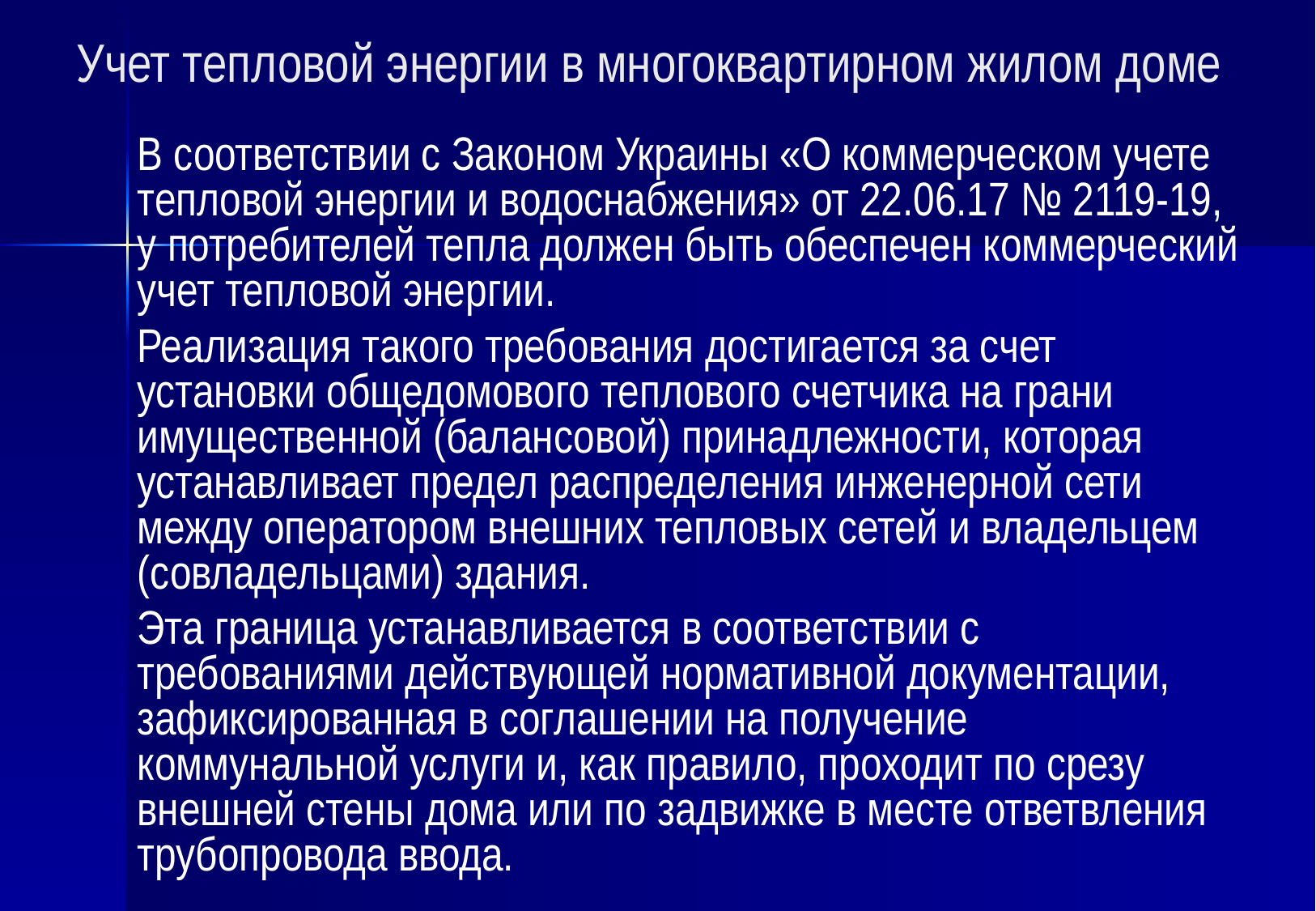

# Учет тепловой энергии в многоквартирном жилом доме
В соответствии с Законом Украины «О коммерческом учете тепловой энергии и водоснабжения» от 22.06.17 № 2119-19, у потребителей тепла должен быть обеспечен коммерческий учет тепловой энергии.
Реализация такого требования достигается за счет установки общедомового теплового счетчика на грани имущественной (балансовой) принадлежности, которая устанавливает предел распределения инженерной сети между оператором внешних тепловых сетей и владельцем (совладельцами) здания.
Эта граница устанавливается в соответствии с требованиями действующей нормативной документации, зафиксированная в соглашении на получение коммунальной услуги и, как правило, проходит по срезу внешней стены дома или по задвижке в месте ответвления трубопровода ввода.